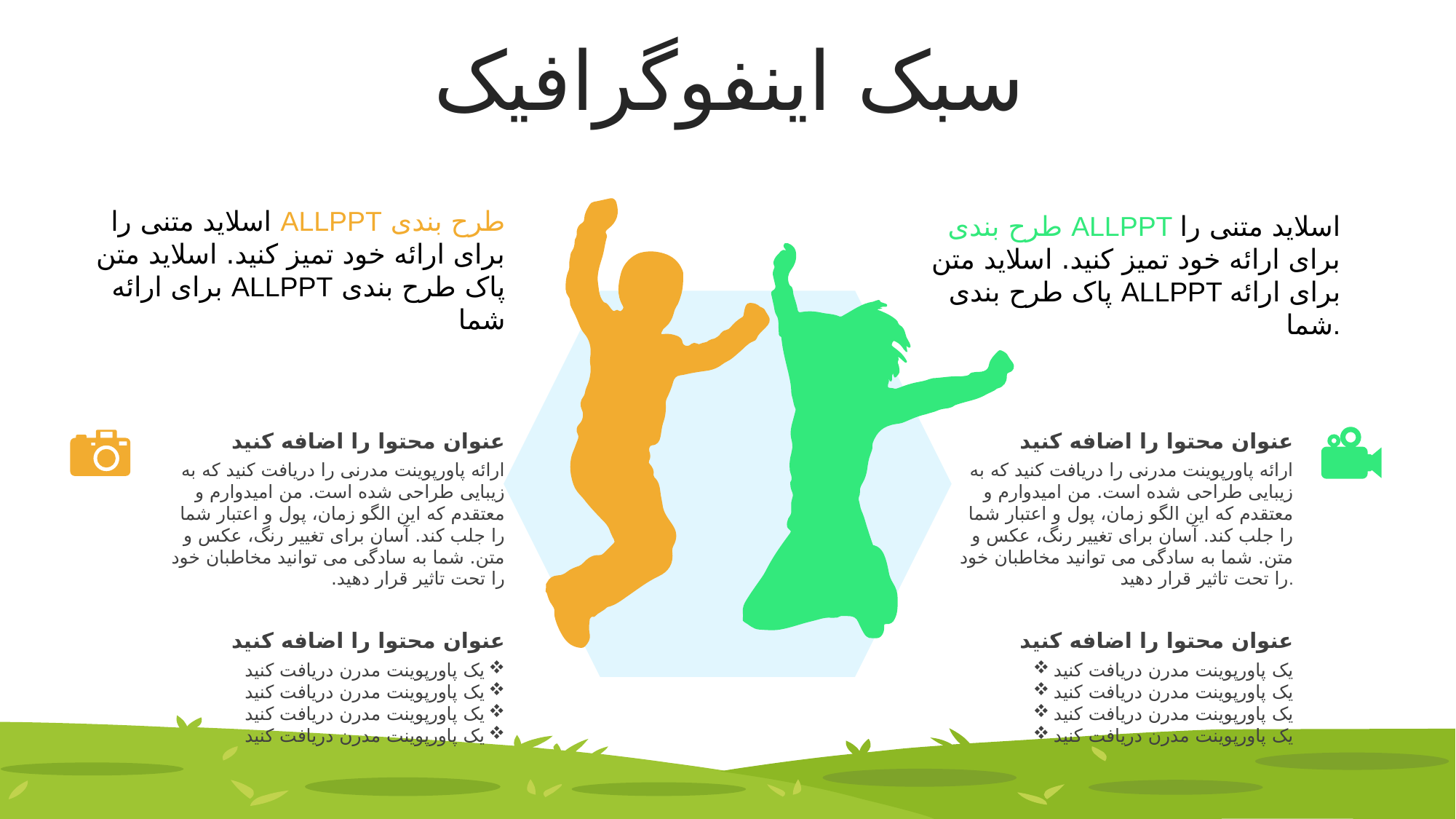

سبک اینفوگرافیک

طرح بندی ALLPPT اسلاید متنی را برای ارائه خود تمیز کنید. اسلاید متن پاک طرح بندی ALLPPT برای ارائه شما
طرح بندی ALLPPT اسلاید متنی را برای ارائه خود تمیز کنید. اسلاید متن پاک طرح بندی ALLPPT برای ارائه شما.

عنوان محتوا را اضافه کنید
ارائه پاورپوینت مدرنی را دریافت کنید که به زیبایی طراحی شده است. من امیدوارم و معتقدم که این الگو زمان، پول و اعتبار شما را جلب کند. آسان برای تغییر رنگ، عکس و متن. شما به سادگی می توانید مخاطبان خود را تحت تاثیر قرار دهید.
عنوان محتوا را اضافه کنید
یک پاورپوینت مدرن دریافت کنید
یک پاورپوینت مدرن دریافت کنید
یک پاورپوینت مدرن دریافت کنید
یک پاورپوینت مدرن دریافت کنید
عنوان محتوا را اضافه کنید
ارائه پاورپوینت مدرنی را دریافت کنید که به زیبایی طراحی شده است. من امیدوارم و معتقدم که این الگو زمان، پول و اعتبار شما را جلب کند. آسان برای تغییر رنگ، عکس و متن. شما به سادگی می توانید مخاطبان خود را تحت تاثیر قرار دهید.
عنوان محتوا را اضافه کنید
یک پاورپوینت مدرن دریافت کنید
یک پاورپوینت مدرن دریافت کنید
یک پاورپوینت مدرن دریافت کنید
یک پاورپوینت مدرن دریافت کنید